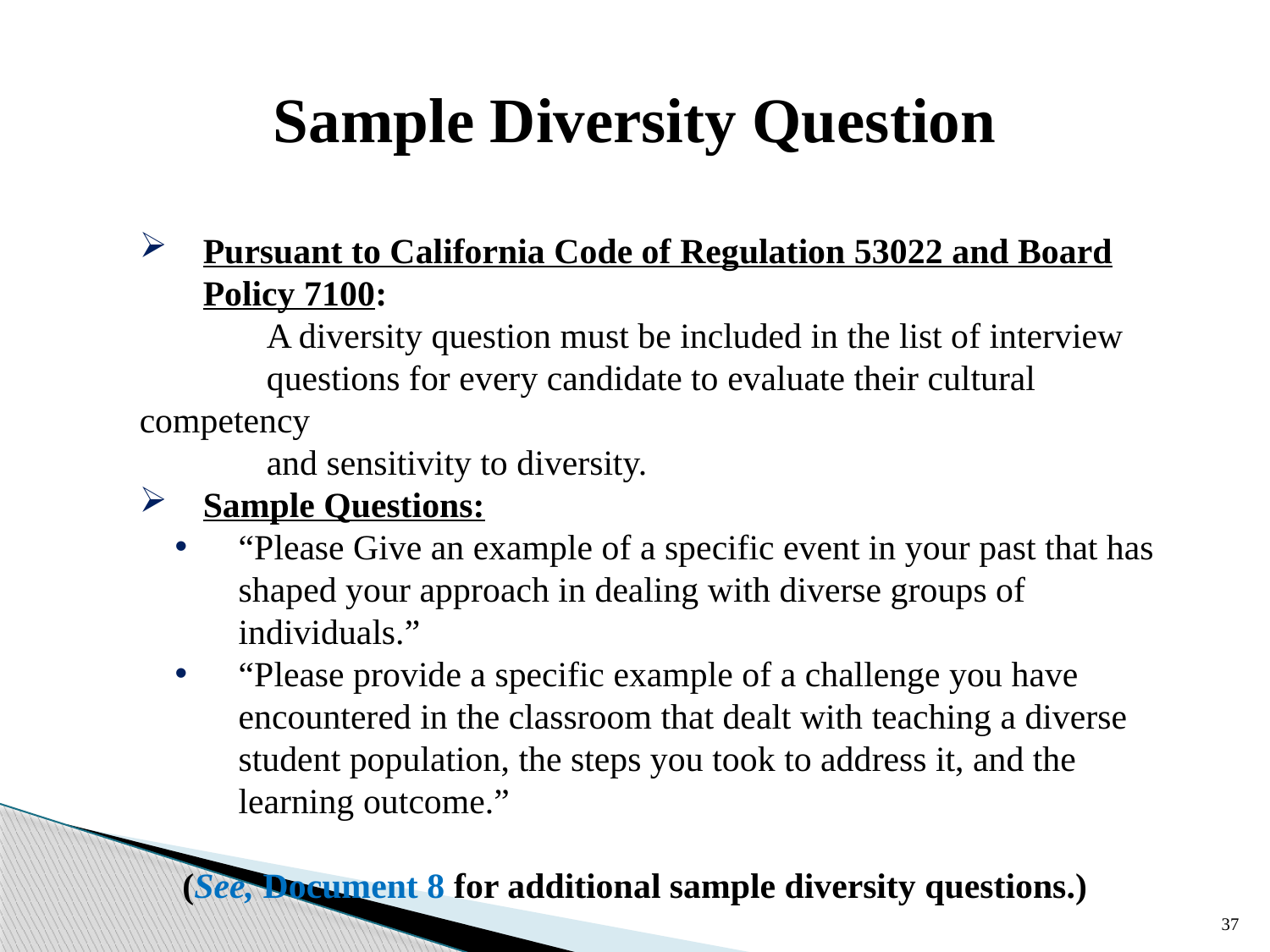

# Sample Diversity Question
Pursuant to California Code of Regulation 53022 and Board Policy 7100:
	A diversity question must be included in the list of interview
	questions for every candidate to evaluate their cultural competency
	and sensitivity to diversity.
Sample Questions:
“Please Give an example of a specific event in your past that has shaped your approach in dealing with diverse groups of individuals.”
“Please provide a specific example of a challenge you have encountered in the classroom that dealt with teaching a diverse student population, the steps you took to address it, and the learning outcome.”

(See, Document 8 for additional sample diversity questions.)
37